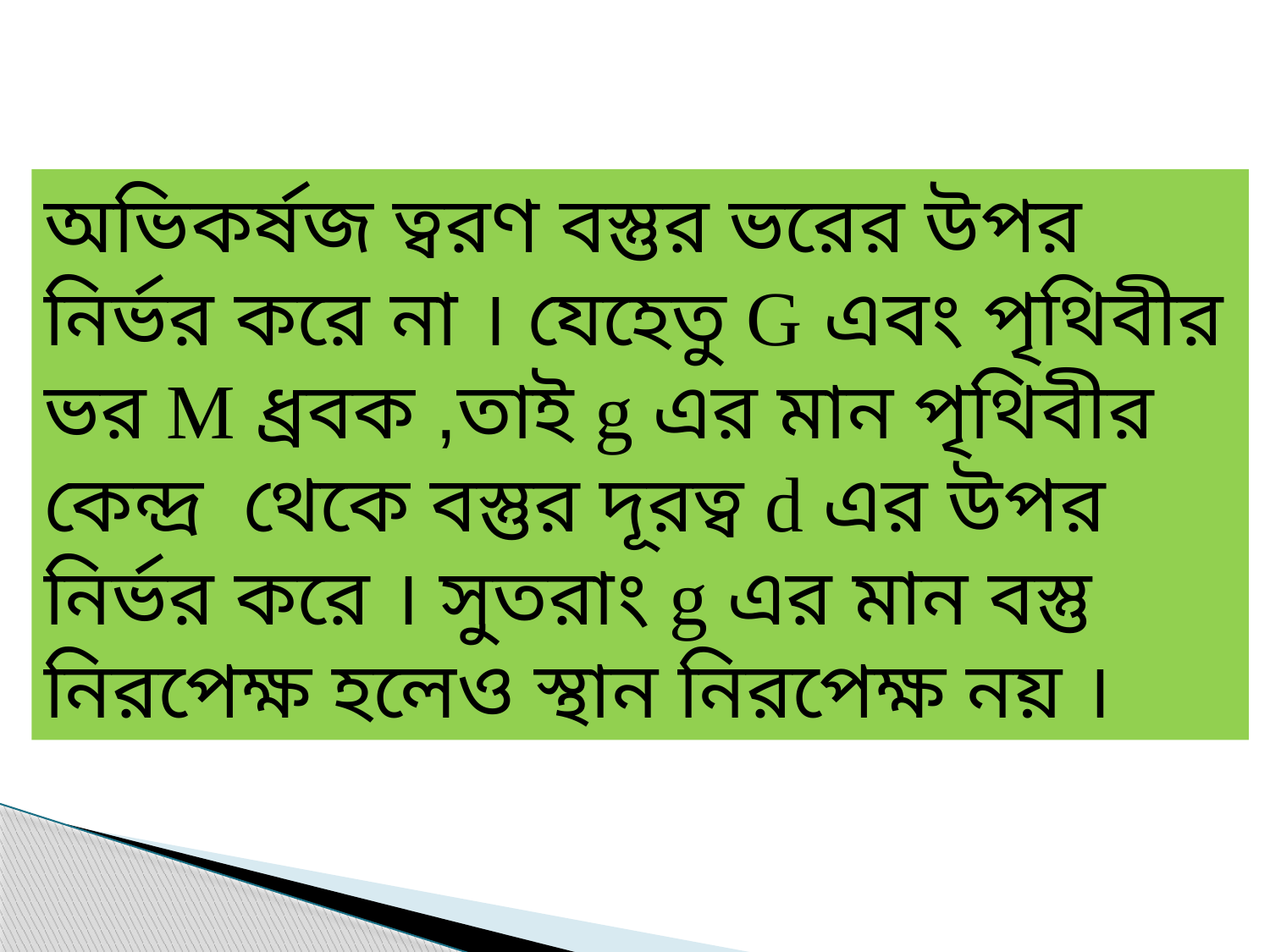

অভিকর্ষজ ত্বরণ বস্তুর ভরের উপর নির্ভর করে না । যেহেতু G এবং পৃথিবীর ভর M ধ্রবক ,তাই g এর মান পৃথিবীর কেন্দ্র  থেকে বস্তুর দূরত্ব d এর উপর নির্ভর করে । সুতরাং g এর মান বস্তু নিরপেক্ষ হলেও স্থান নিরপেক্ষ নয় ।